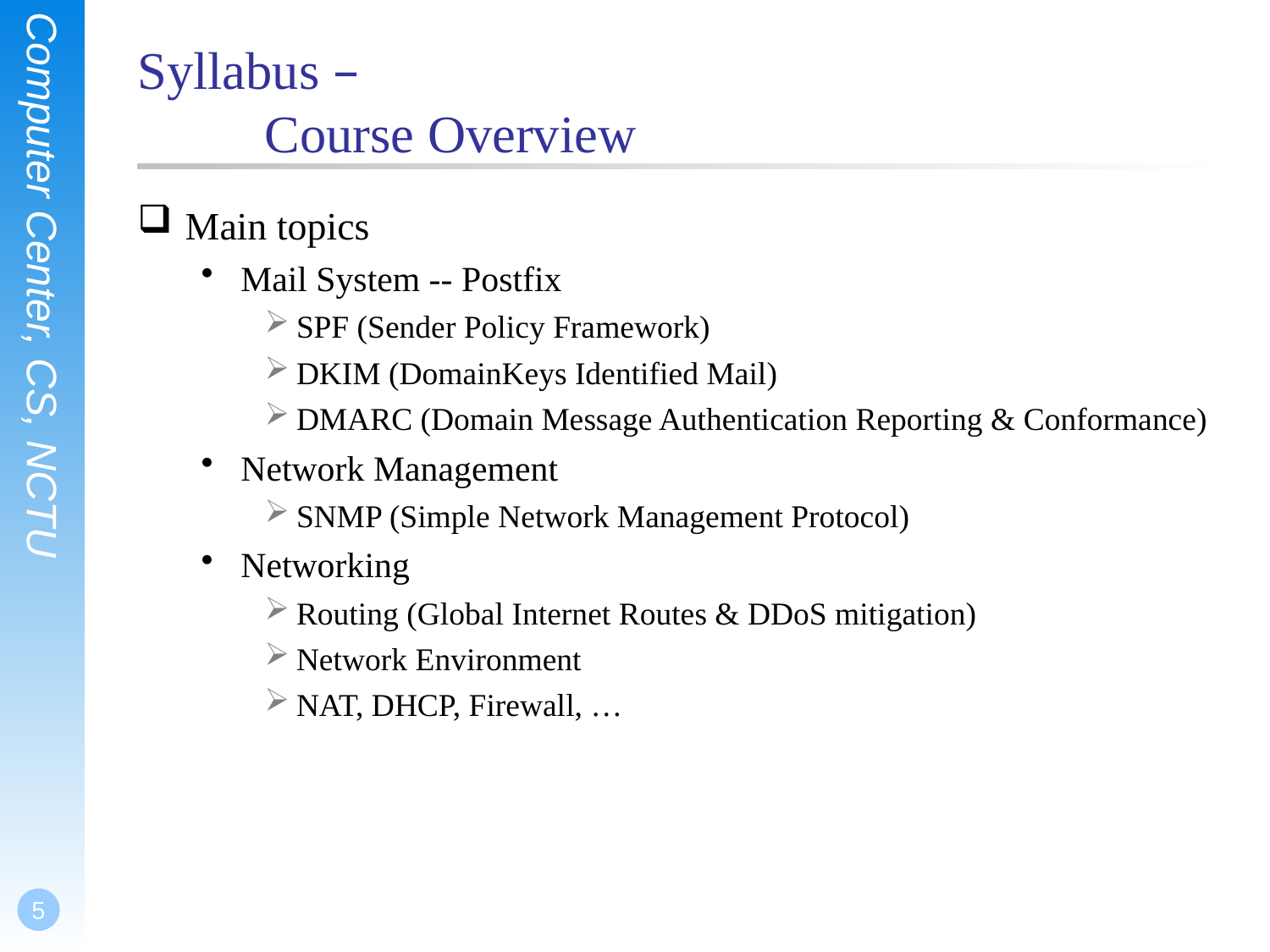

# Syllabus – Course Overview
Main topics
Mail System -- Postfix
SPF (Sender Policy Framework)
DKIM (DomainKeys Identified Mail)
DMARC (Domain Message Authentication Reporting & Conformance)
Network Management
SNMP (Simple Network Management Protocol)
Networking
Routing (Global Internet Routes & DDoS mitigation)
Network Environment
NAT, DHCP, Firewall, …